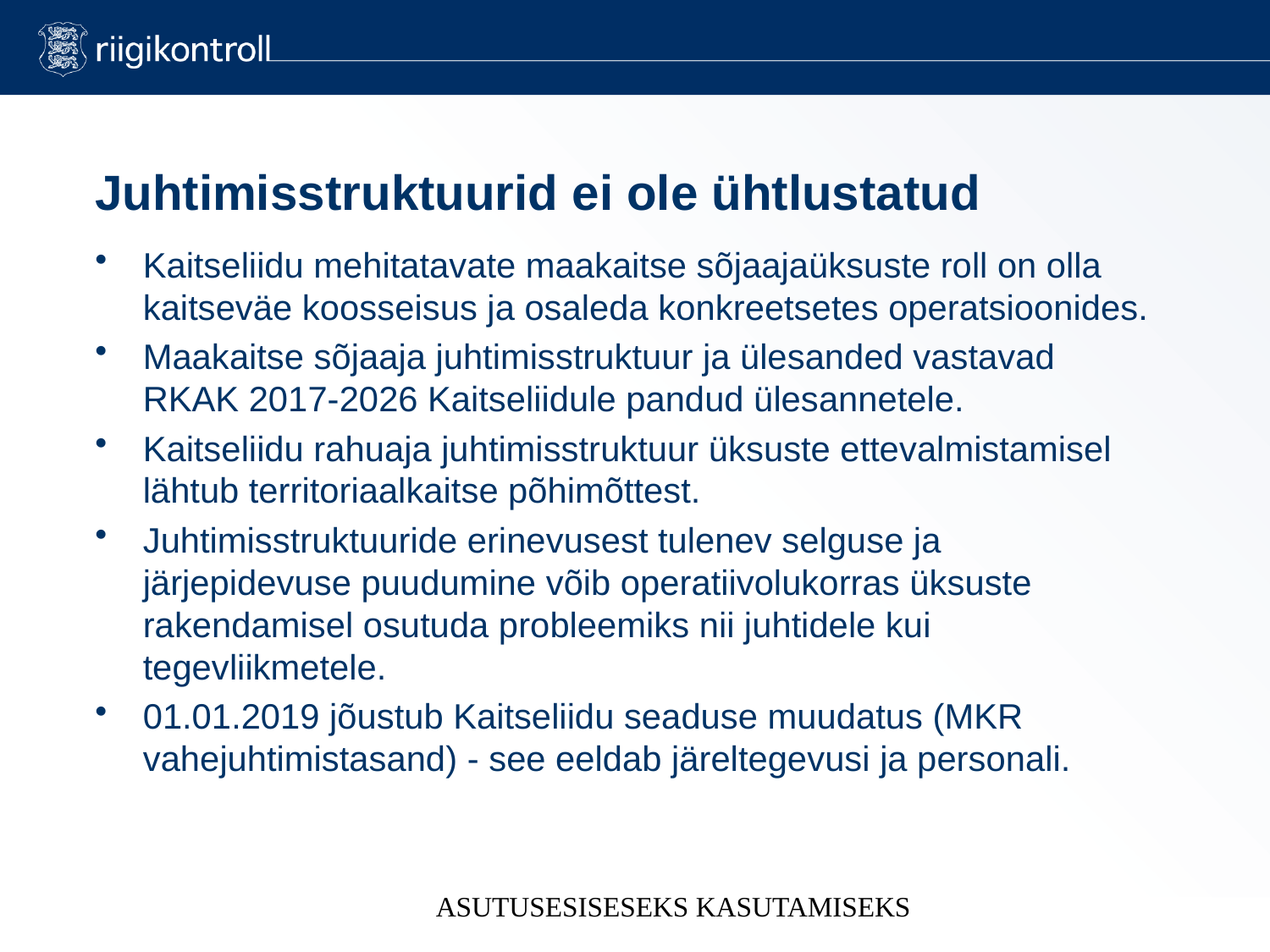

# Juhtimisstruktuurid ei ole ühtlustatud
Kaitseliidu mehitatavate maakaitse sõjaajaüksuste roll on olla kaitseväe koosseisus ja osaleda konkreetsetes operatsioonides.
Maakaitse sõjaaja juhtimisstruktuur ja ülesanded vastavad RKAK 2017-2026 Kaitseliidule pandud ülesannetele.
Kaitseliidu rahuaja juhtimisstruktuur üksuste ettevalmistamisel lähtub territoriaalkaitse põhimõttest.
Juhtimisstruktuuride erinevusest tulenev selguse ja järjepidevuse puudumine võib operatiivolukorras üksuste rakendamisel osutuda probleemiks nii juhtidele kui tegevliikmetele.
01.01.2019 jõustub Kaitseliidu seaduse muudatus (MKR vahejuhtimistasand) - see eeldab järeltegevusi ja personali.
ASUTUSESISESEKS KASUTAMISEKS